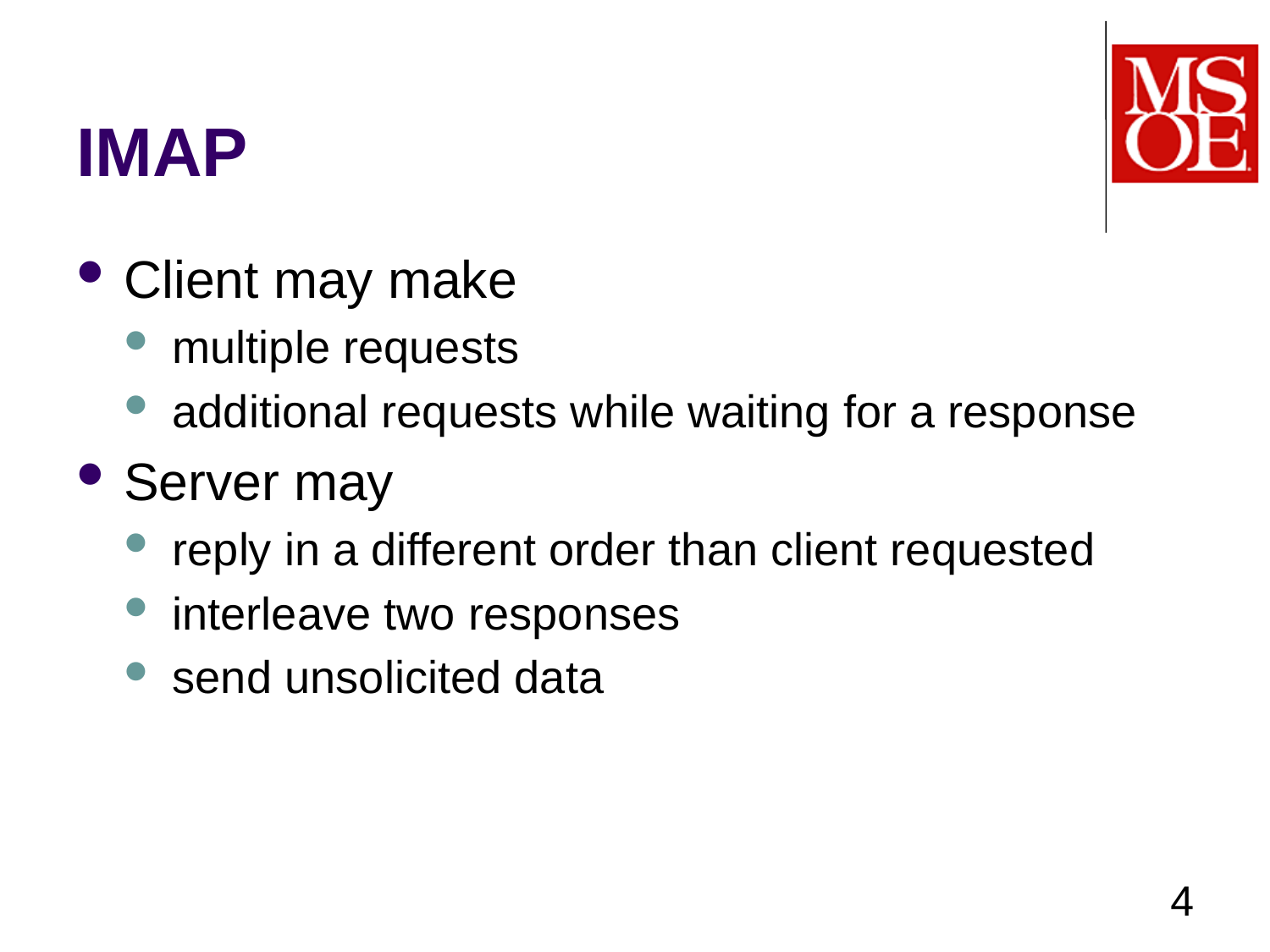

# IMAP
Client may make
multiple requests
additional requests while waiting for a response
Server may
reply in a different order than client requested
interleave two responses
send unsolicited data

4